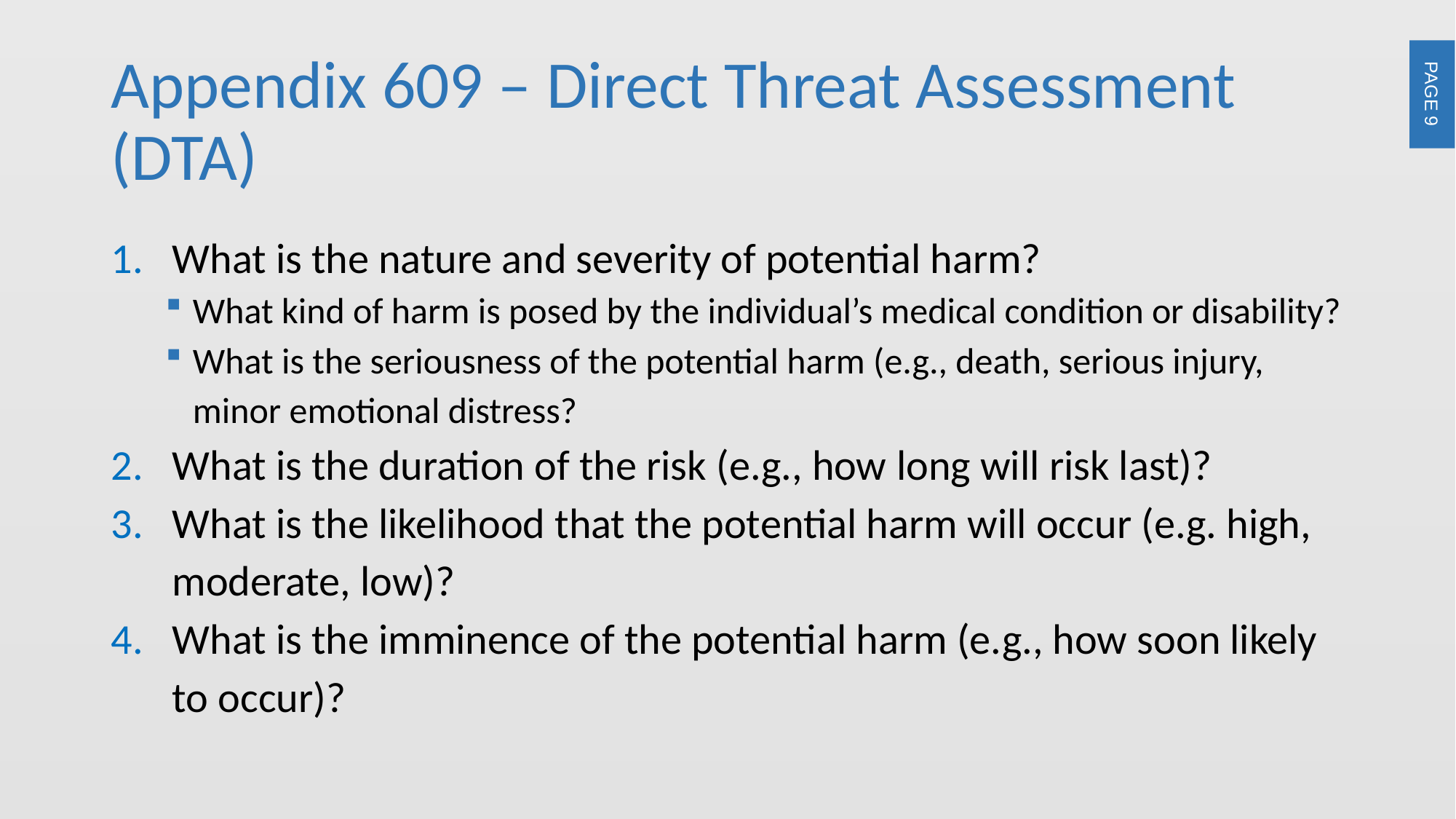

# Appendix 609 – Direct Threat Assessment (DTA)
What is the nature and severity of potential harm?
What kind of harm is posed by the individual’s medical condition or disability?
What is the seriousness of the potential harm (e.g., death, serious injury, minor emotional distress?
What is the duration of the risk (e.g., how long will risk last)?
What is the likelihood that the potential harm will occur (e.g. high, moderate, low)?
What is the imminence of the potential harm (e.g., how soon likely to occur)?